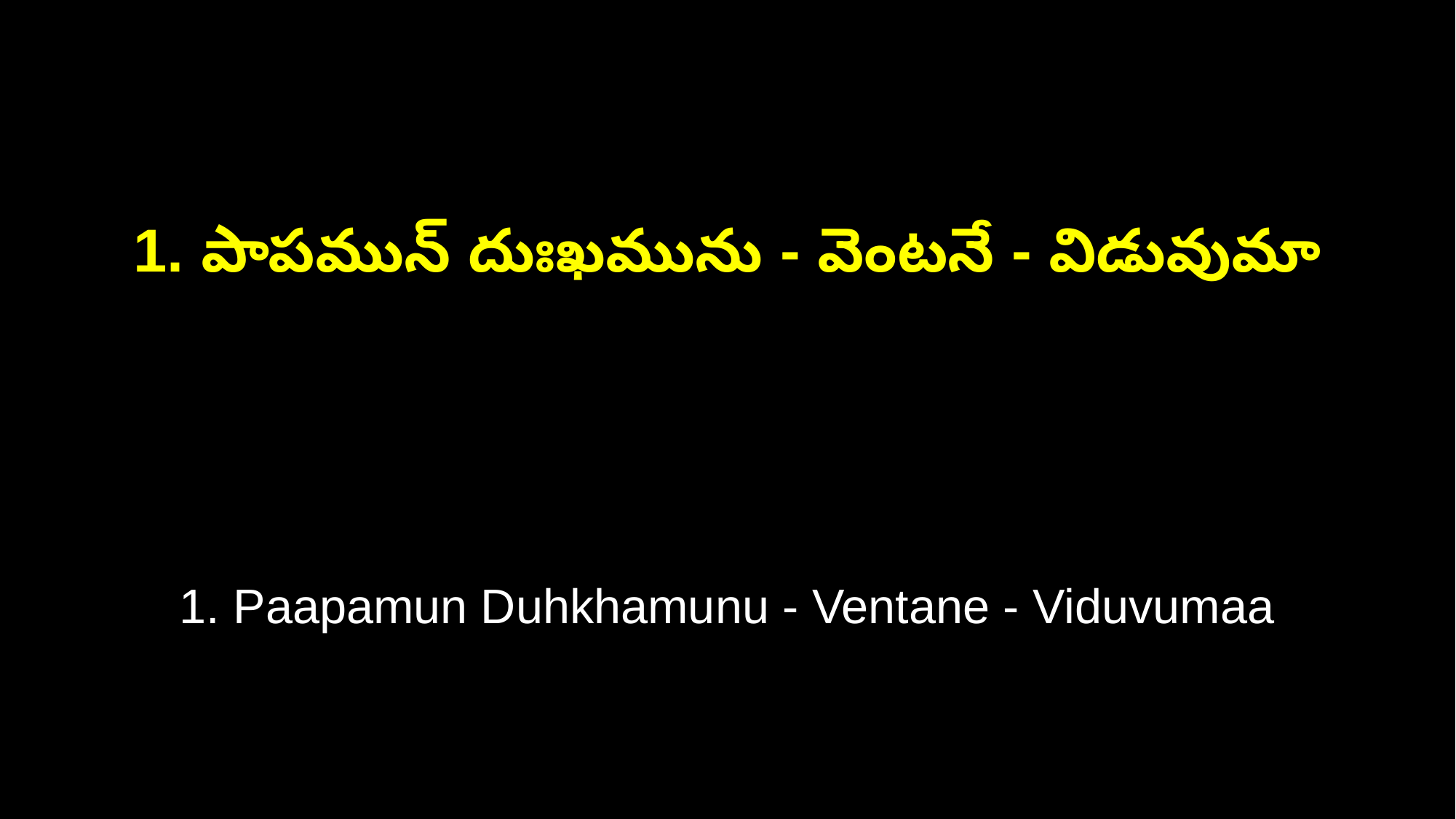

1. పాపమున్ దుఃఖమును - వెంటనే - విడువుమా
1. Paapamun Duhkhamunu - Ventane - Viduvumaa